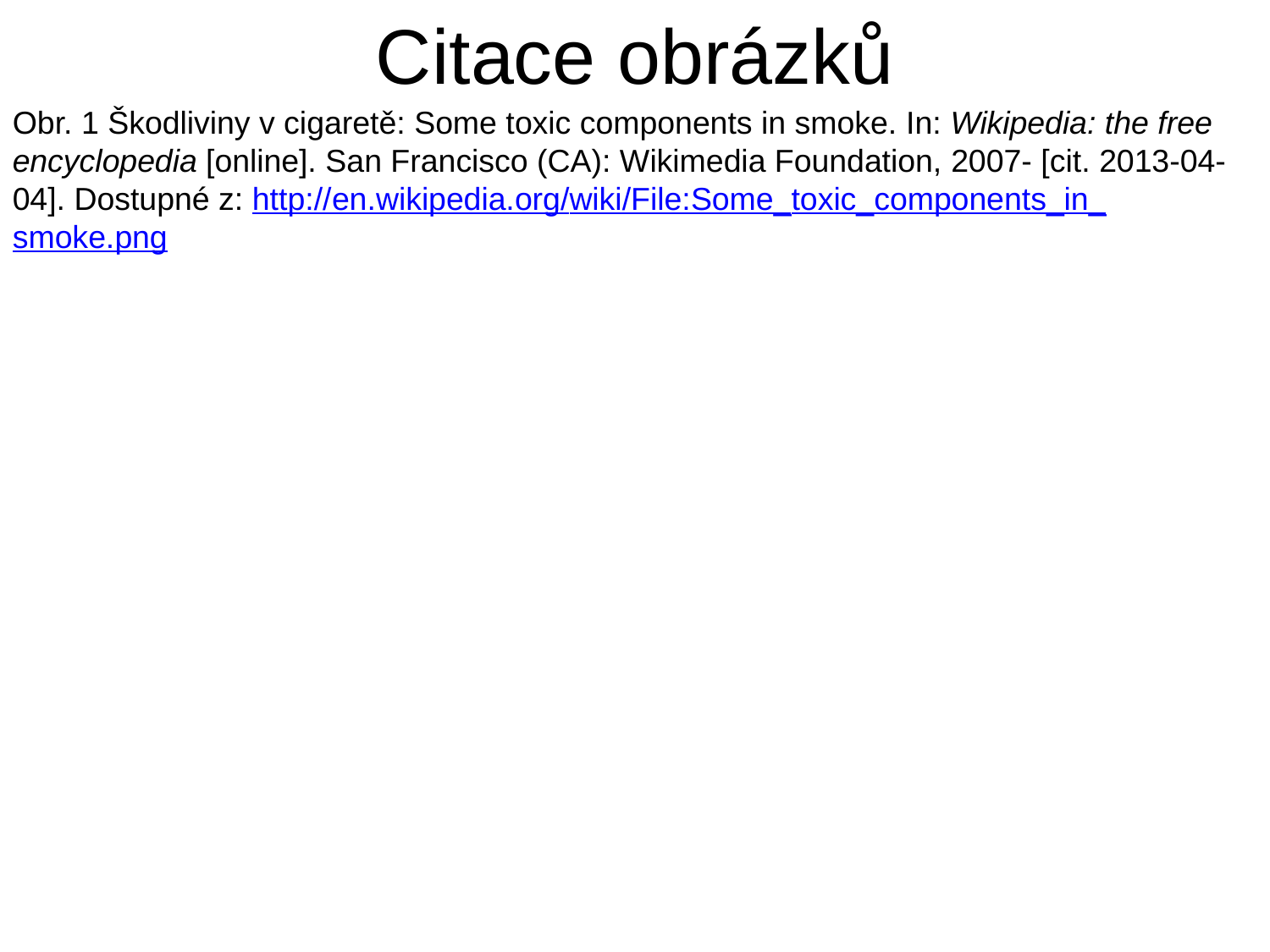

# Citace obrázků
Obr. 1 Škodliviny v cigaretě: Some toxic components in smoke. In: Wikipedia: the free encyclopedia [online]. San Francisco (CA): Wikimedia Foundation, 2007- [cit. 2013-04-04]. Dostupné z: http://en.wikipedia.org/wiki/File:Some_toxic_components_in_smoke.png